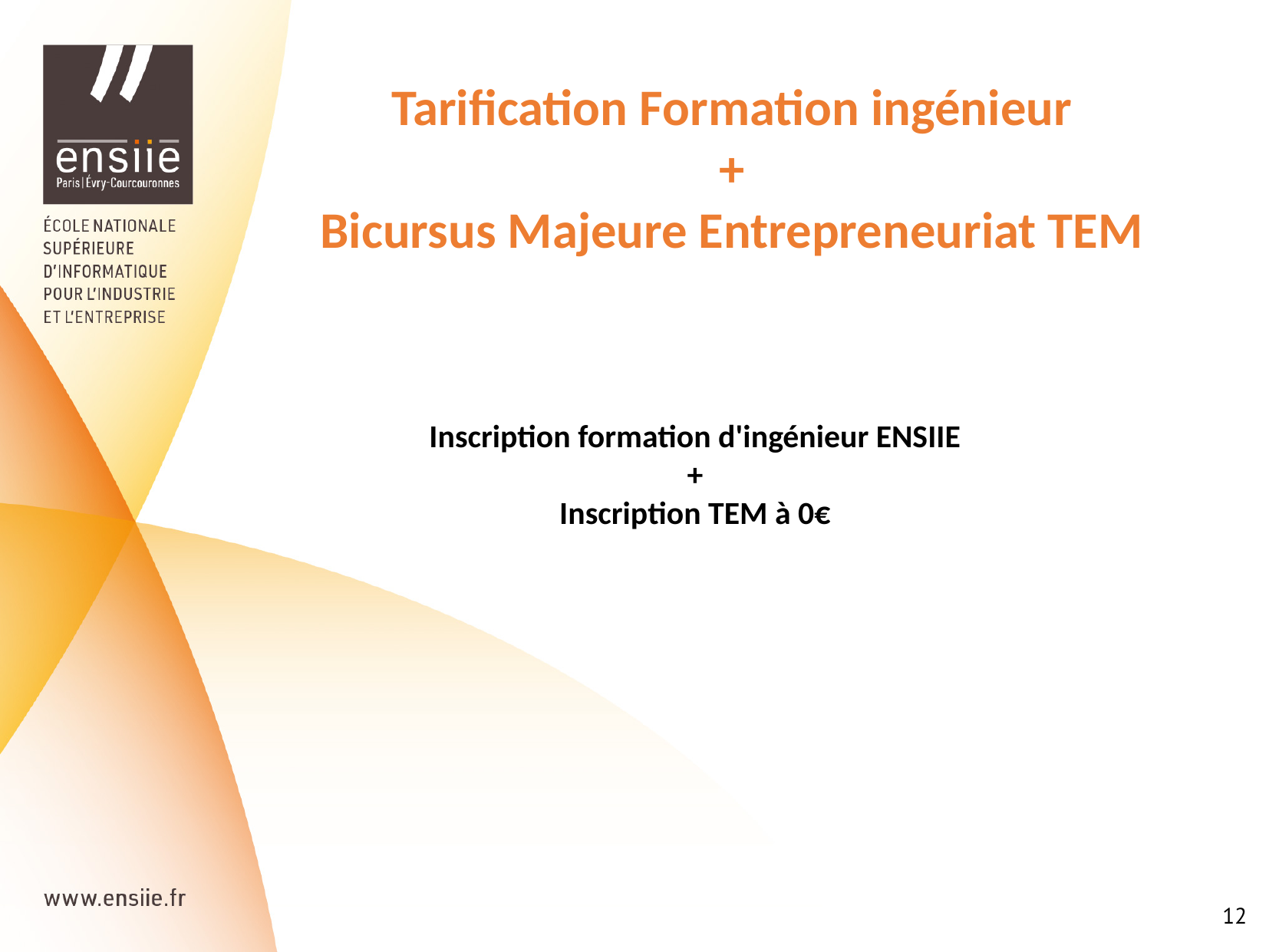

Tarification Formation ingénieur
+
Bicursus Majeure Entrepreneuriat TEM

Inscription formation d'ingénieur ENSIIE
+
Inscription TEM à 0€

12